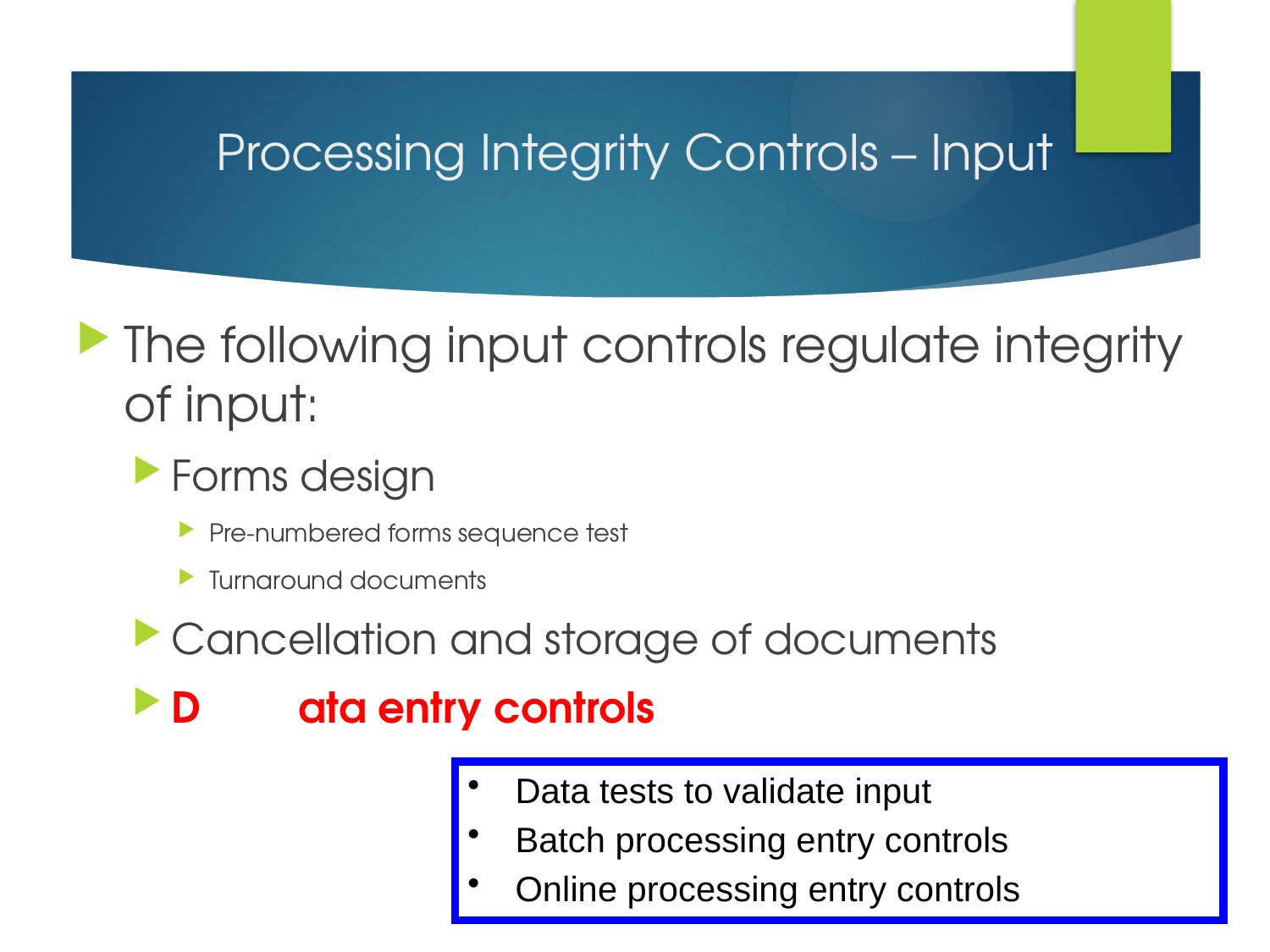

# Processing Integrity Controls – Input
The following input controls regulate integrity of input:
Forms design
Pre-numbered forms sequence test
Turnaround documents
Cancellation and storage of documents
D	ata entry controls
Data tests to validate input
Batch processing entry controls
Online processing entry controls